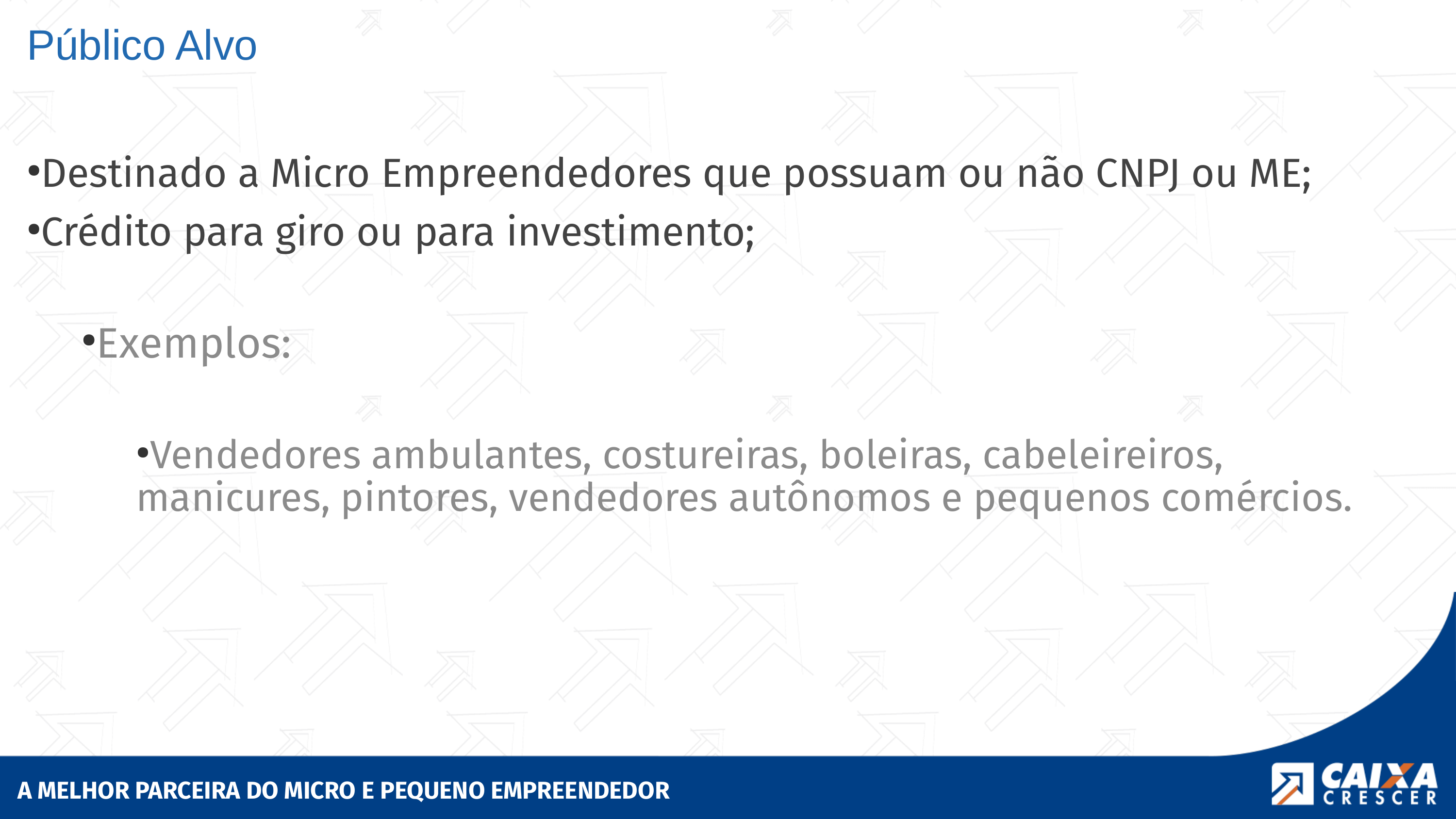

Público Alvo

Destinado a Micro Empreendedores que possuam ou não CNPJ ou ME;
Crédito para giro ou para investimento;

Exemplos:

Vendedores ambulantes, costureiras, boleiras, cabeleireiros, manicures, pintores, vendedores autônomos e pequenos comércios.